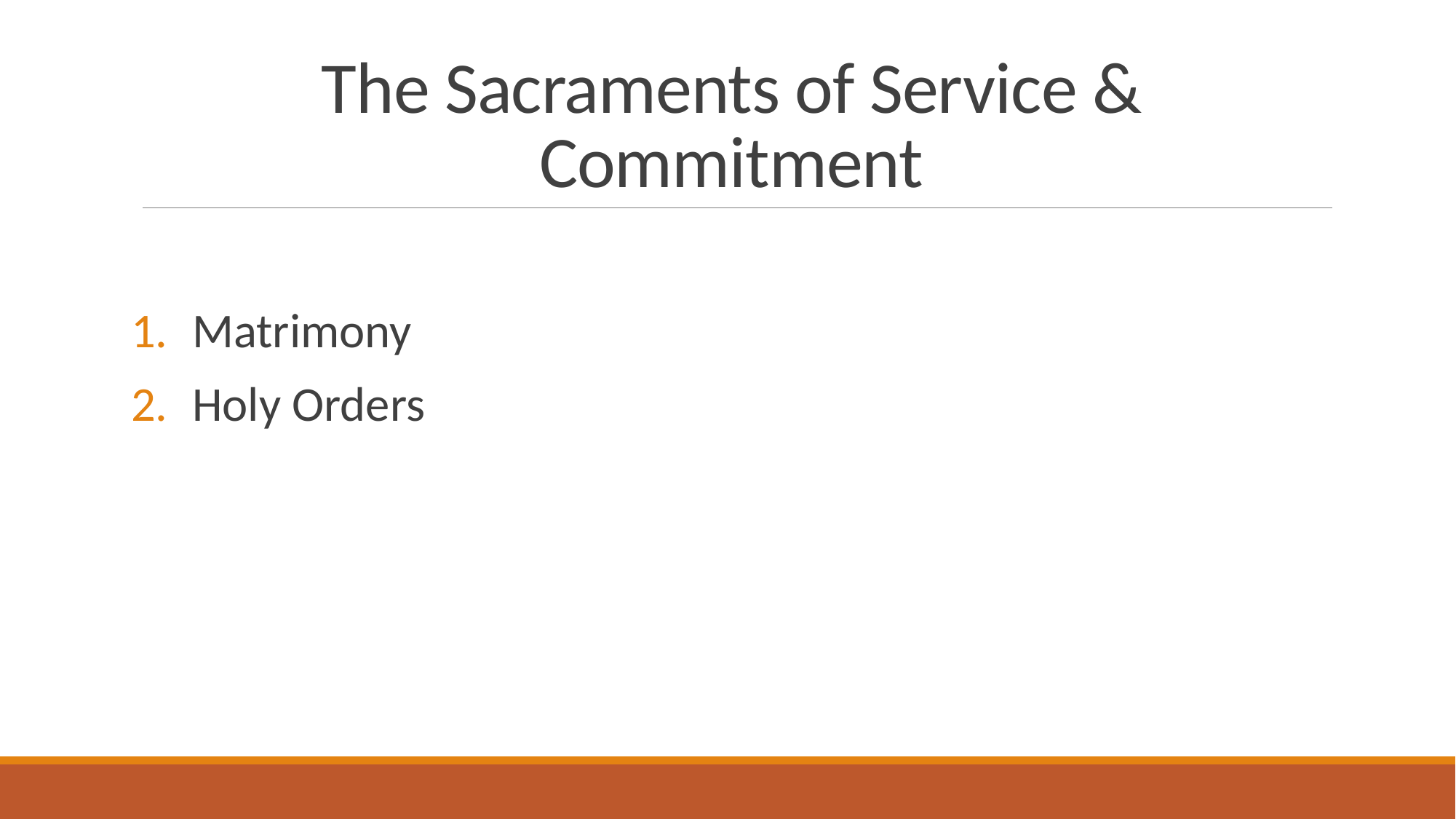

# The Sacraments of Service & Commitment

Matrimony
Holy Orders